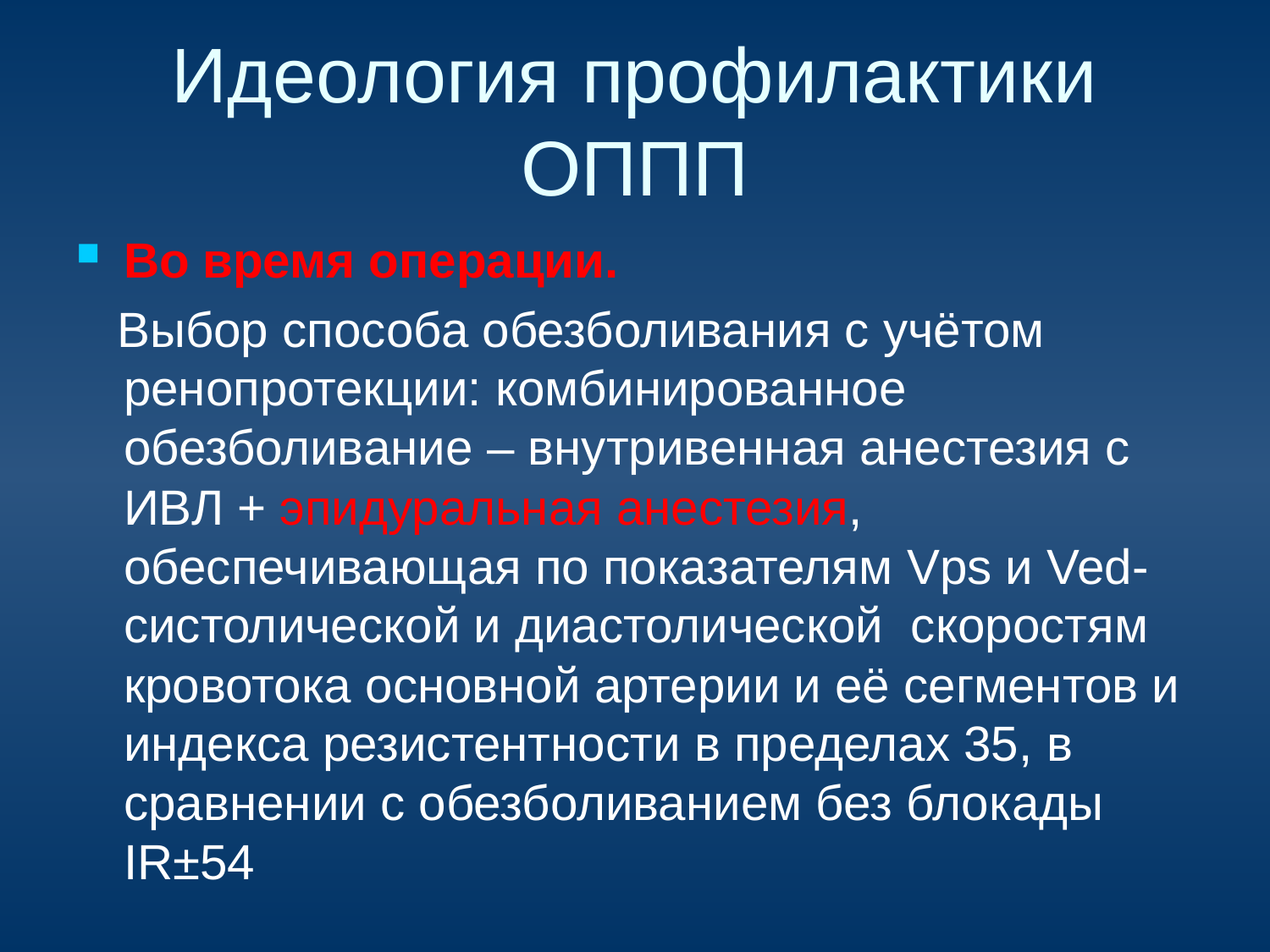

# Идеология профилактики ОППП
Во время операции.
   Выбор способа обезболивания с учётом ренопротекции: комбинированное обезболивание – внутривенная анестезия с ИВЛ + эпидуральная анестезия, обеспечивающая по показателям Vps и Ved- систолической и диастолической  скоростям кровотока основной артерии и её сегментов и индекса резистентности в пределах 35, в сравнении с обезболиванием без блокады IR±54